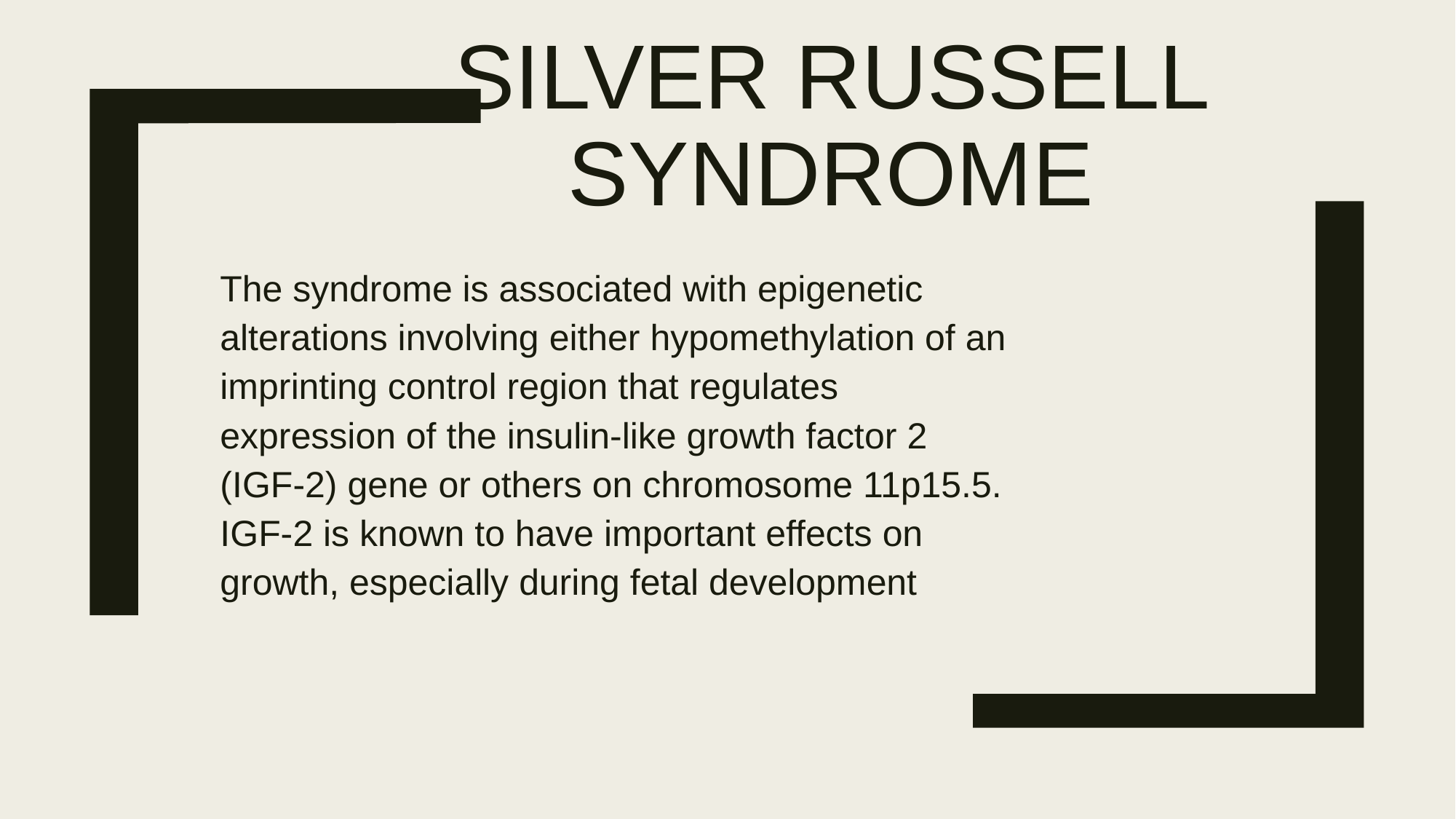

# SILVER RUSSELL SYNDROME
The syndrome is associated with epigenetic alterations involving either hypomethylation of an imprinting control region that regulates expression of the insulin-like growth factor 2 (IGF-2) gene or others on chromosome 11p15.5. IGF-2 is known to have important effects on growth, especially during fetal development